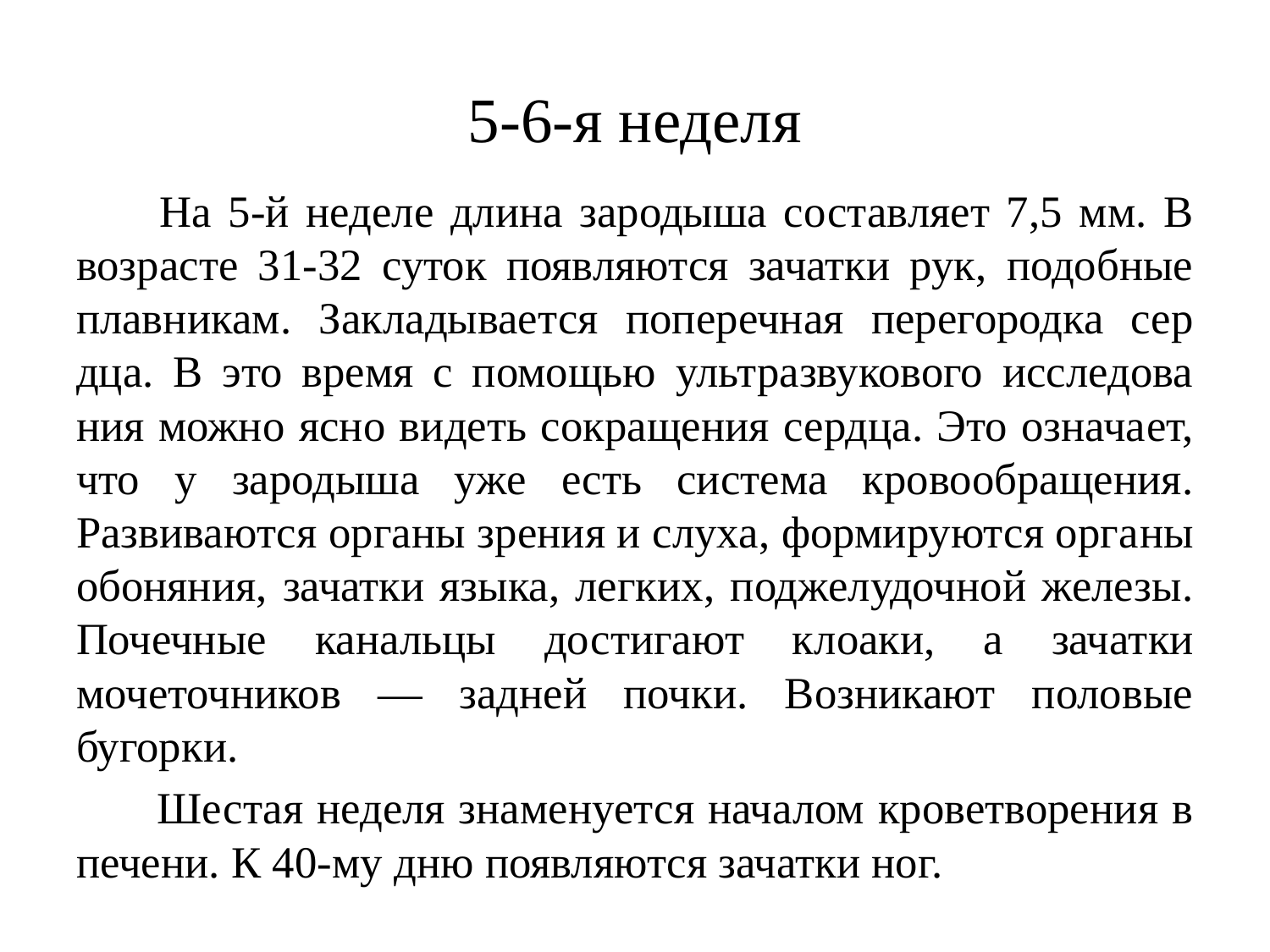

# 5-6-я неделя
     На 5-й неделе длина зародыша составляет 7,5 мм. В возрасте 31-32 суток появляются зачатки рук, подобные плавникам. Закладывается поперечная перегородка сер­дца. В это время с помощью ультразвукового исследова­ния можно ясно видеть сокращения сердца. Это означа­ет, что у зародыша уже есть система кровообращения. Развиваются органы зрения и слуха, формируются орга­ны обоняния, зачатки языка, легких, поджелудочной железы. Почечные канальцы достигают клоаки, а зачат­ки мочеточников — задней почки. Возникают половые бугорки.
      Шестая неделя знаменуется началом кроветворения в печени. К 40-му дню появляются зачатки ног.